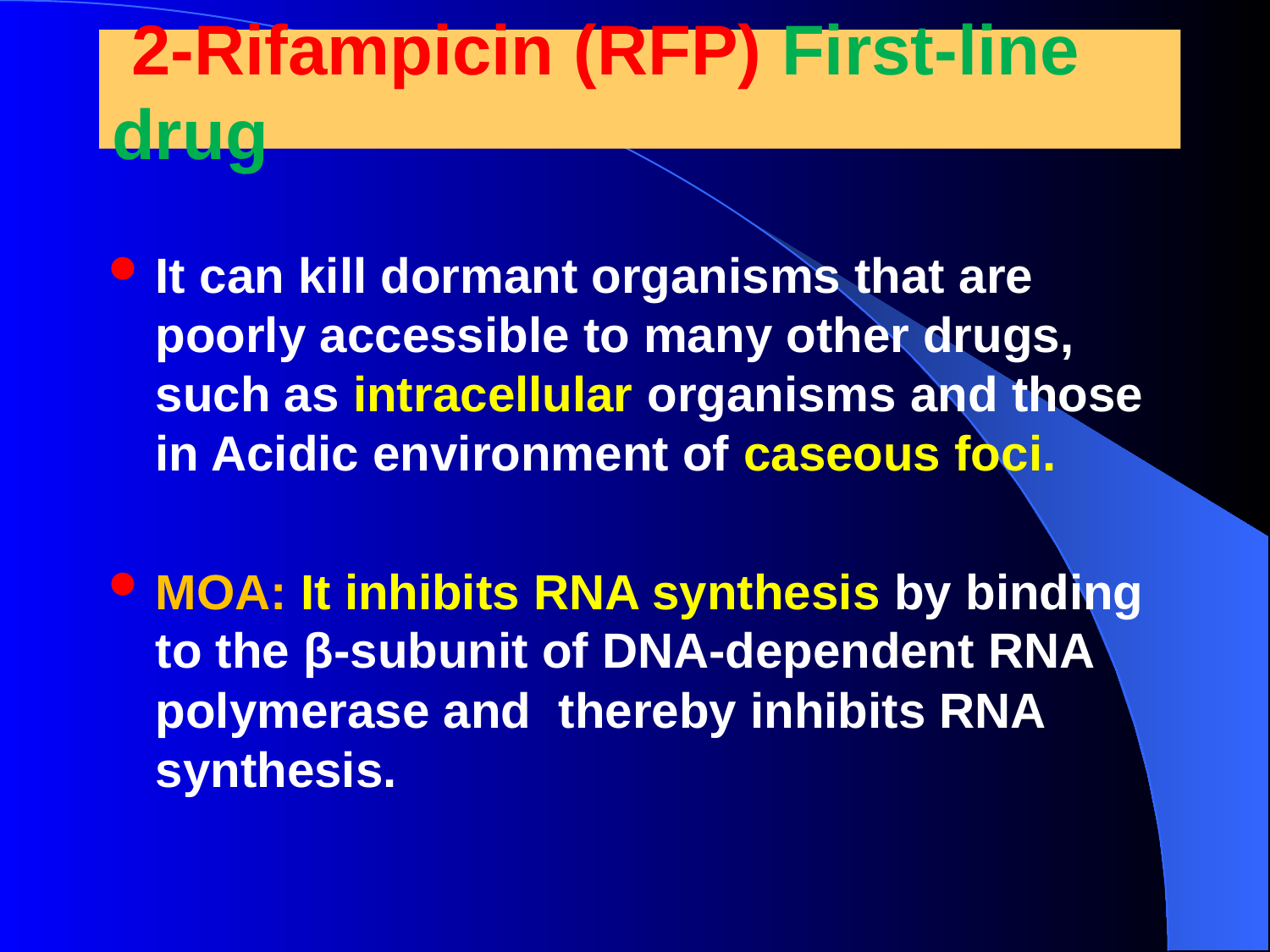

# 2-Rifampicin (RFP) First-line drug

It can kill dormant organisms that are poorly accessible to many other drugs, such as intracellular organisms and those in Acidic environment of caseous foci.

MOA: It inhibits RNA synthesis by binding to the β-subunit of DNA-dependent RNA polymerase and  thereby inhibits RNA synthesis.